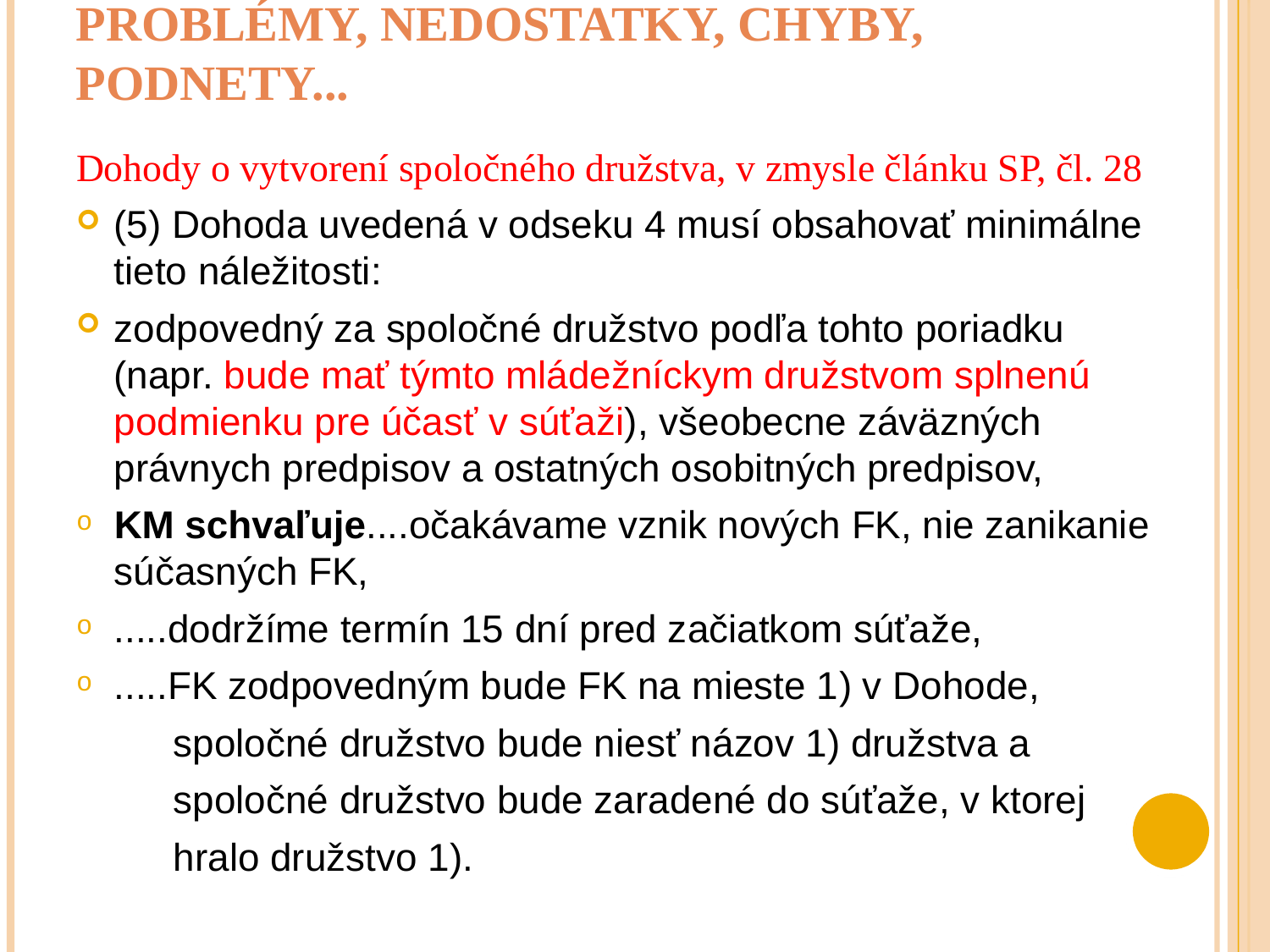

# Problémy, nedostatky, chyby, podnety...
Dohody o vytvorení spoločného družstva, v zmysle článku SP, čl. 28
(5) Dohoda uvedená v odseku 4 musí obsahovať minimálne tieto náležitosti:
zodpovedný za spoločné družstvo podľa tohto poriadku (napr. bude mať týmto mládežníckym družstvom splnenú podmienku pre účasť v súťaži), všeobecne záväzných právnych predpisov a ostatných osobitných predpisov,
KM schvaľuje....očakávame vznik nových FK, nie zanikanie súčasných FK,
.....dodržíme termín 15 dní pred začiatkom súťaže,
.....FK zodpovedným bude FK na mieste 1) v Dohode,
         spoločné družstvo bude niesť názov 1) družstva a
         spoločné družstvo bude zaradené do súťaže, v ktorej
         hralo družstvo 1).